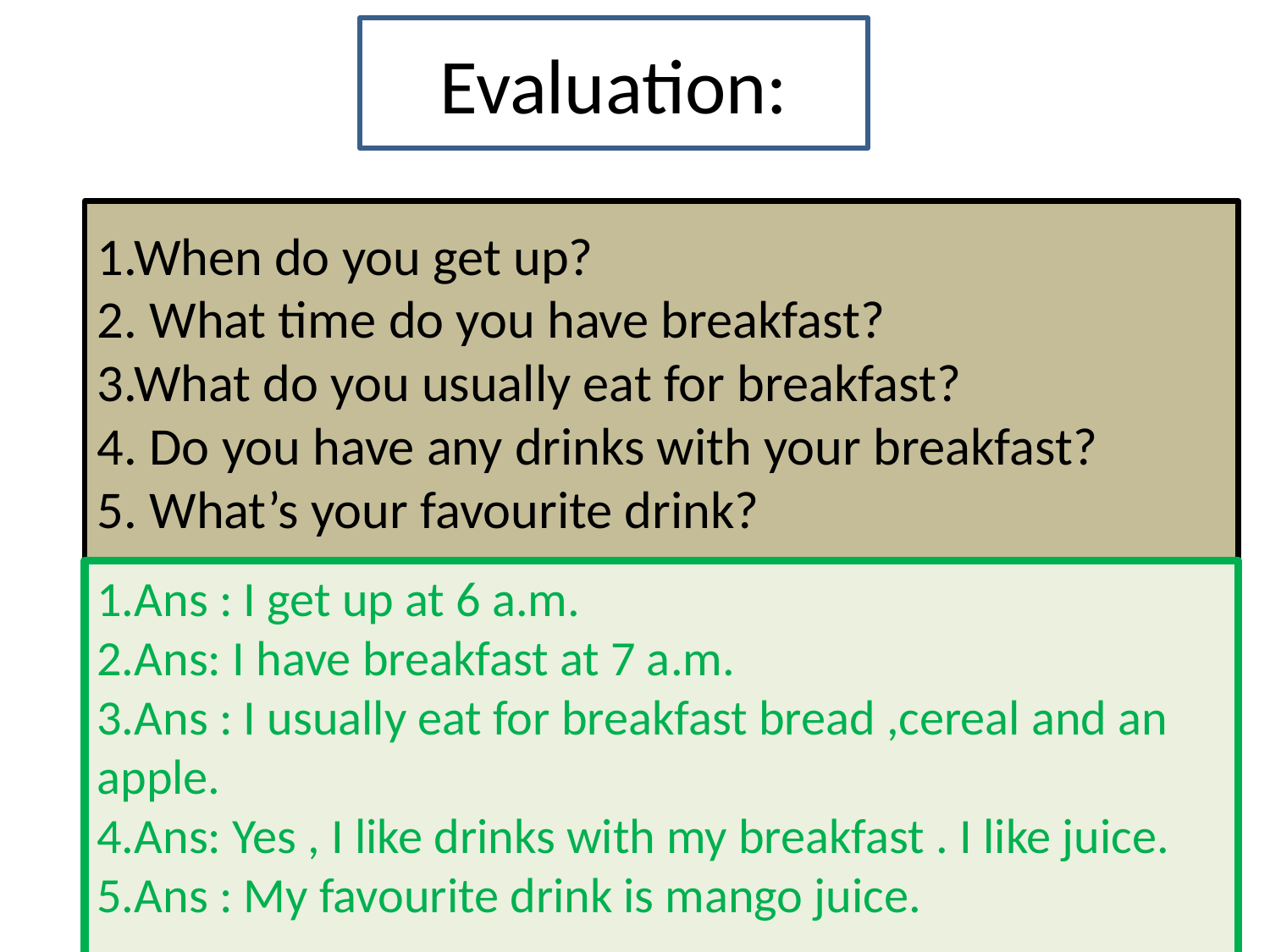

Evaluation:
1.When do you get up?
2. What time do you have breakfast?
3.What do you usually eat for breakfast?
4. Do you have any drinks with your breakfast?
5. What’s your favourite drink?
1.Ans : I get up at 6 a.m.
2.Ans: I have breakfast at 7 a.m.
3.Ans : I usually eat for breakfast bread ,cereal and an apple.
4.Ans: Yes , I like drinks with my breakfast . I like juice.
5.Ans : My favourite drink is mango juice.